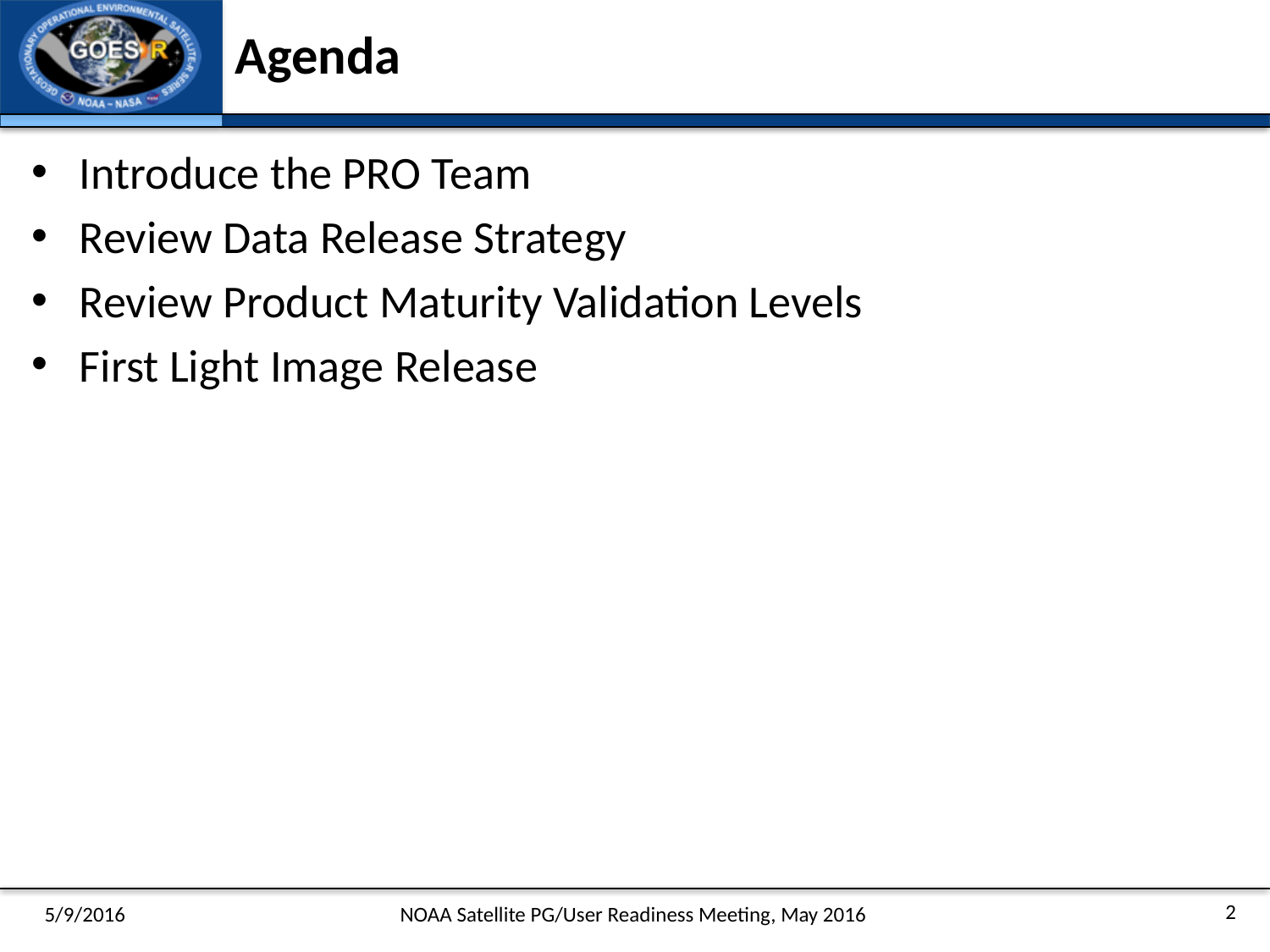

# Agenda
Introduce the PRO Team
Review Data Release Strategy
Review Product Maturity Validation Levels
First Light Image Release

5/9/2016
NOAA Satellite PG/User Readiness Meeting, May 2016
2